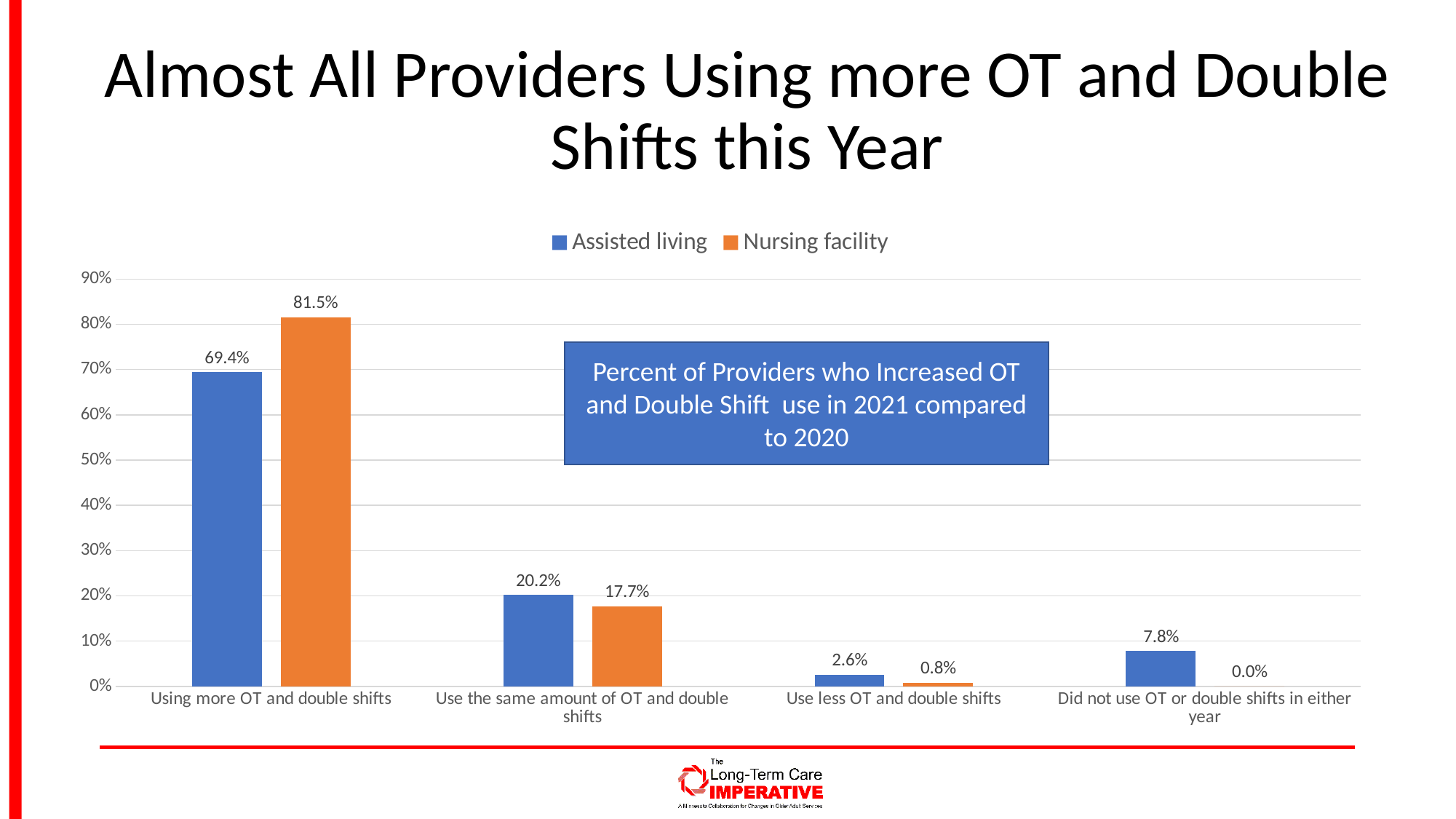

# Almost All Providers Using more OT and Double Shifts this Year

### Chart

| Category | Assisted living | Nursing facility |
|---|---|---|
| Using more OT and double shifts | 0.694 | 0.815 |
| Use the same amount of OT and double shifts | 0.202 | 0.177 |
| Use less OT and double shifts | 0.026 | 0.008 |
| Did not use OT or double shifts in either year | 0.078 | 0.0 |
Percent of Providers who Increased OT and Double Shift  use in 2021 compared to 2020